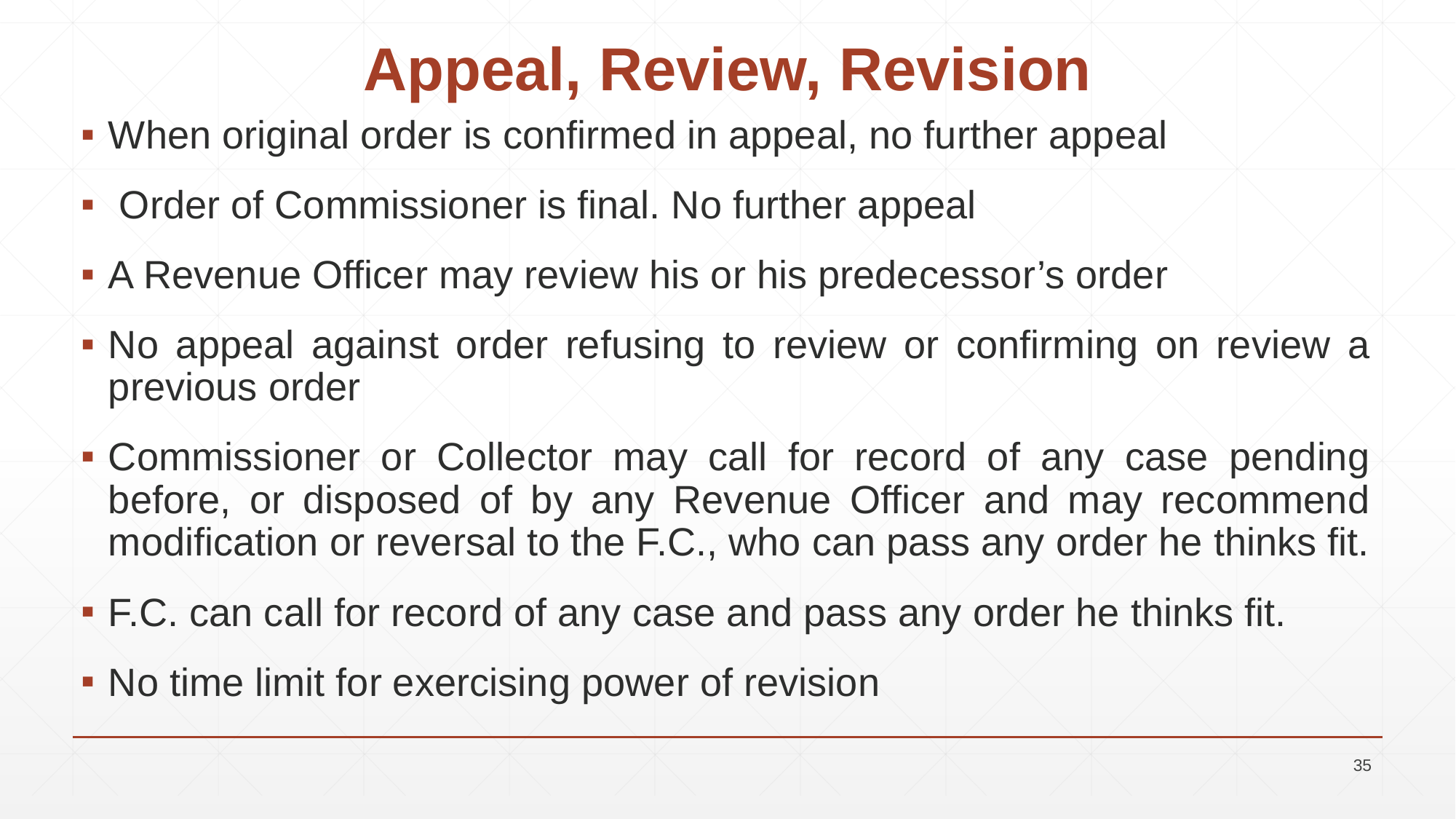

# Appeal, Review, Revision
When original order is confirmed in appeal, no further appeal
 Order of Commissioner is final. No further appeal
A Revenue Officer may review his or his predecessor’s order
No appeal against order refusing to review or confirming on review a previous order
Commissioner or Collector may call for record of any case pending before, or disposed of by any Revenue Officer and may recommend modification or reversal to the F.C., who can pass any order he thinks fit.
F.C. can call for record of any case and pass any order he thinks fit.
No time limit for exercising power of revision
35